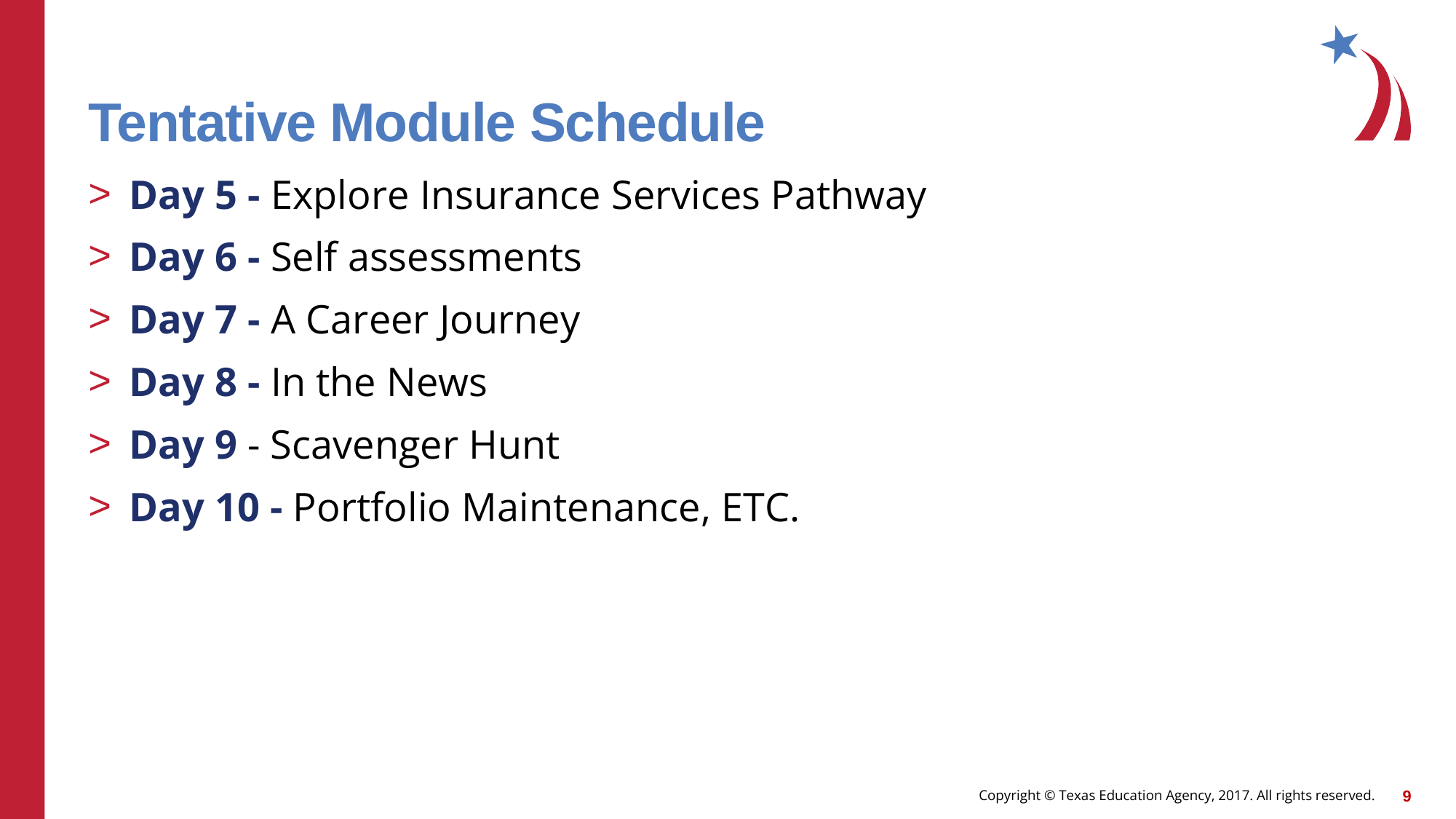

# Tentative Module Schedule
Day 5 - Explore Insurance Services Pathway
Day 6 - Self assessments
Day 7 - A Career Journey
Day 8 - In the News
Day 9 - Scavenger Hunt
Day 10 - Portfolio Maintenance, ETC.